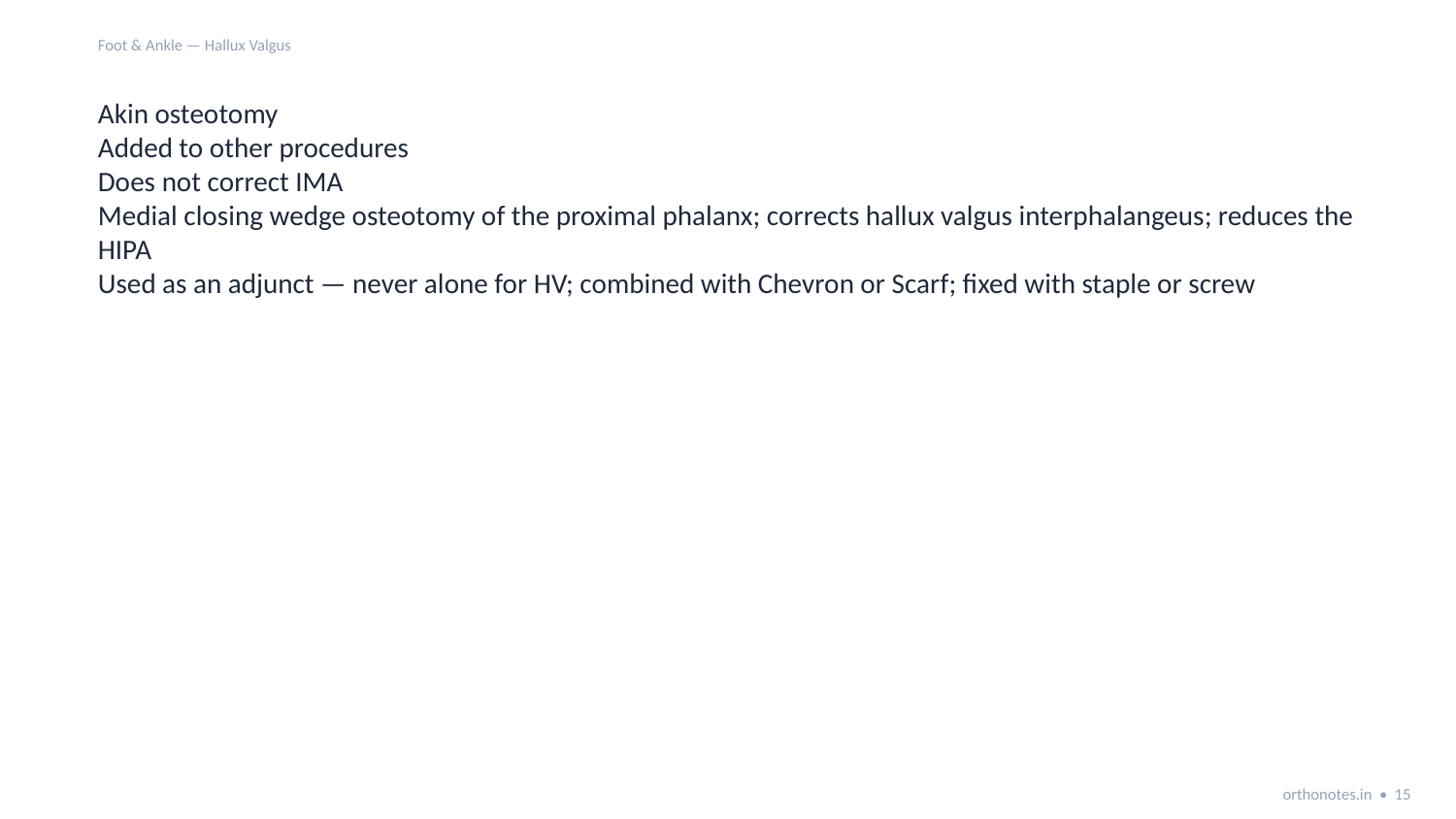

Foot & Ankle — Hallux Valgus
Akin osteotomy
Added to other procedures
Does not correct IMA
Medial closing wedge osteotomy of the proximal phalanx; corrects hallux valgus interphalangeus; reduces the HIPA
Used as an adjunct — never alone for HV; combined with Chevron or Scarf; fixed with staple or screw
orthonotes.in  •  15